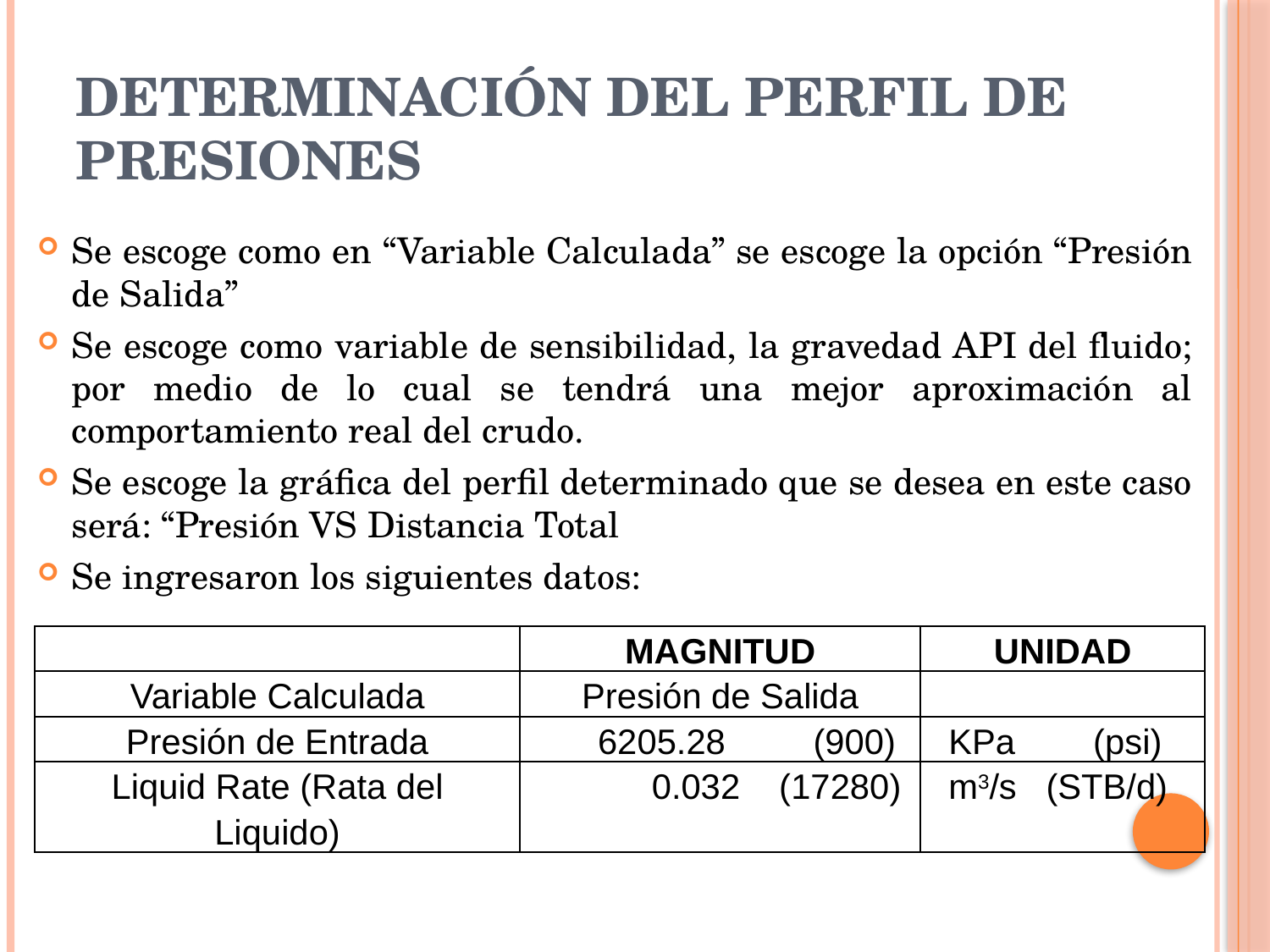

# Determinación del Perfil de Presiones
Se escoge como en “Variable Calculada” se escoge la opción “Presión de Salida”
Se escoge como variable de sensibilidad, la gravedad API del fluido; por medio de lo cual se tendrá una mejor aproximación al comportamiento real del crudo.
Se escoge la gráfica del perfil determinado que se desea en este caso será: “Presión VS Distancia Total
Se ingresaron los siguientes datos:
|  | MAGNITUD | UNIDAD |
| --- | --- | --- |
| Variable Calculada | Presión de Salida |  |
| Presión de Entrada | 6205.28 (900) | KPa (psi) |
| Liquid Rate (Rata del Liquido) | 0.032 (17280) | m3/s (STB/d) |